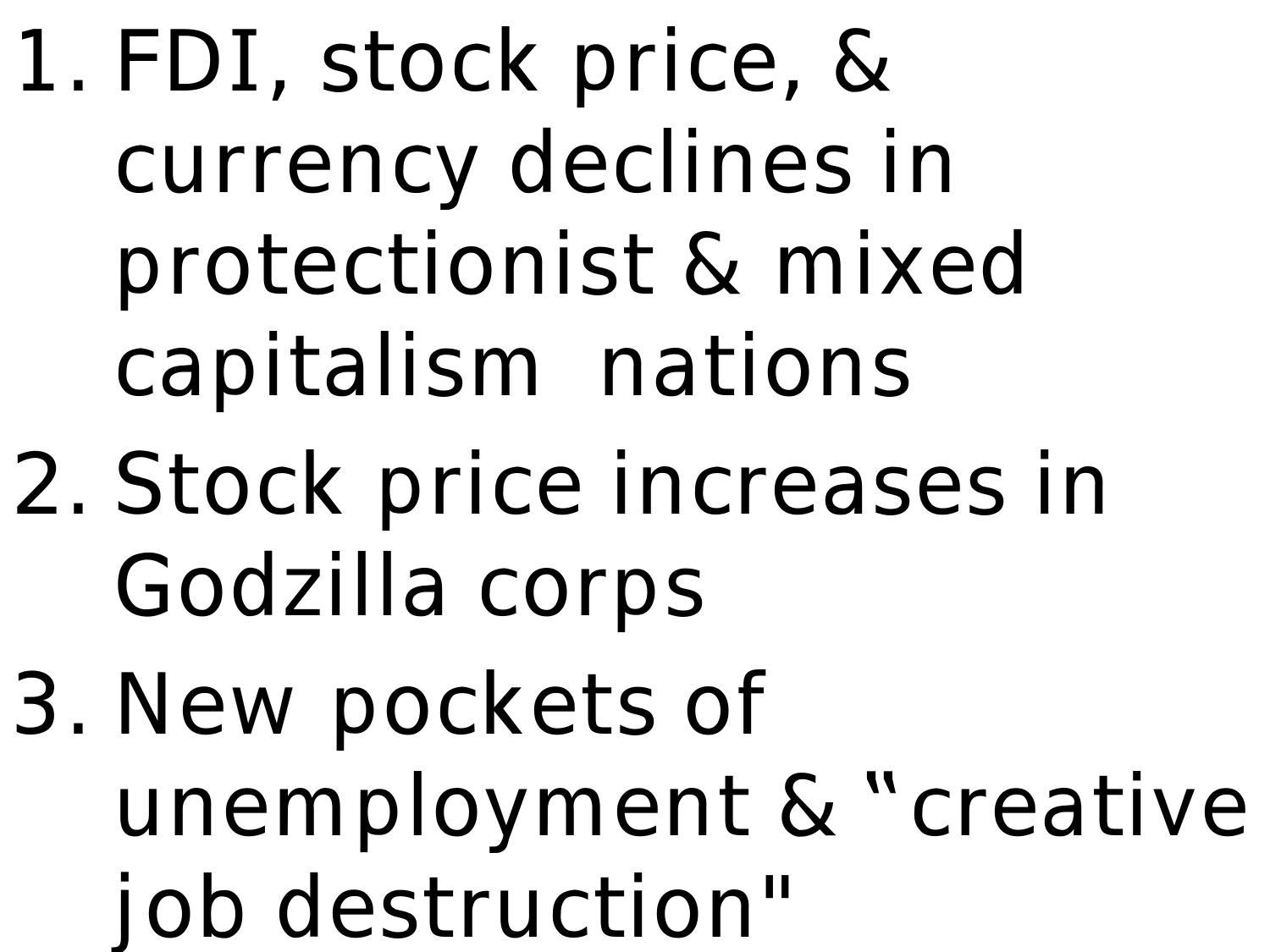

FDI, stock price, & currency declines in protectionist & mixed capitalism  nations
Stock price increases in Godzilla corps
New pockets of unemployment & “creative job destruction"